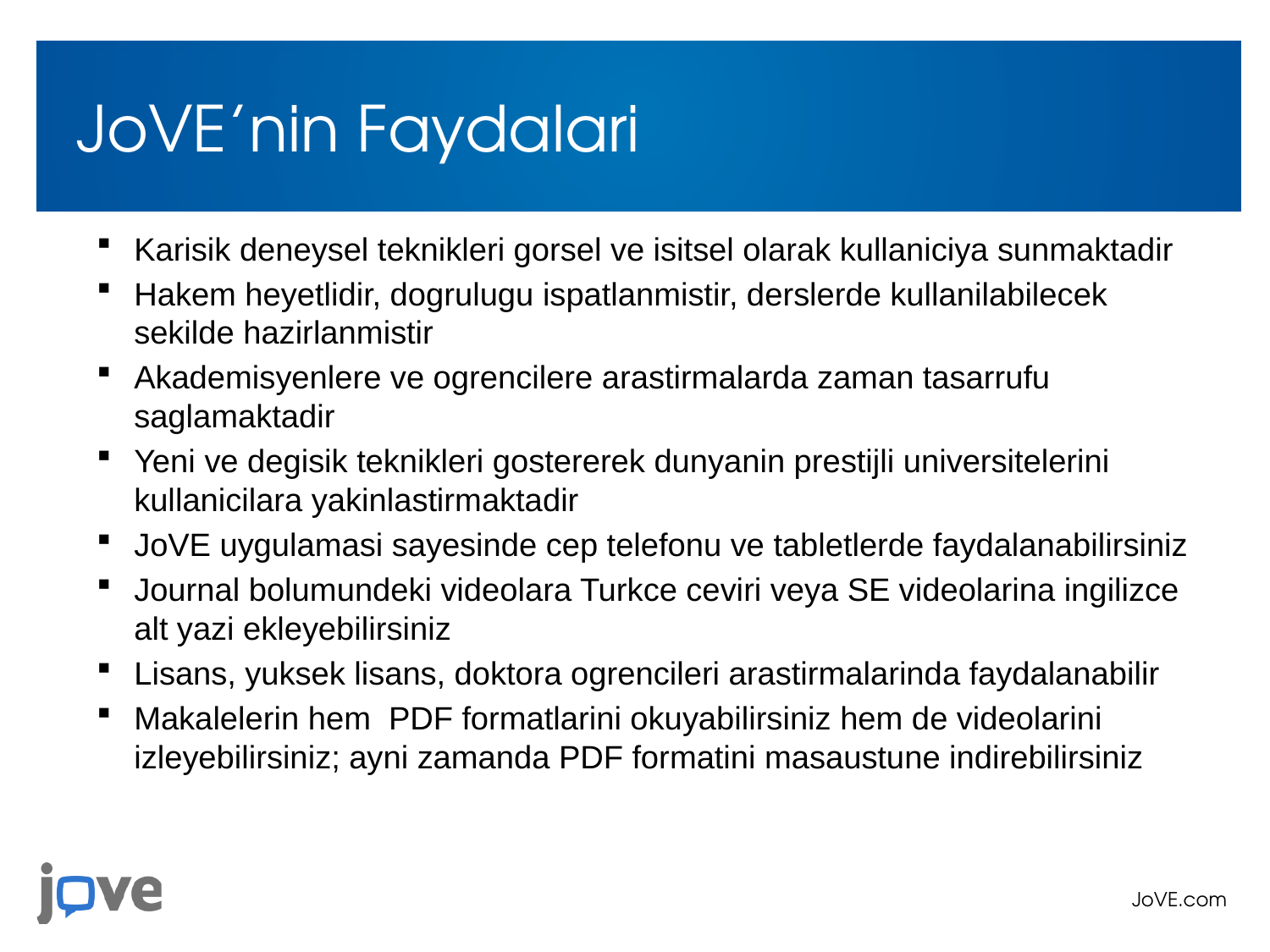

# JoVE’nin Faydalari
Karisik deneysel teknikleri gorsel ve isitsel olarak kullaniciya sunmaktadir
Hakem heyetlidir, dogrulugu ispatlanmistir, derslerde kullanilabilecek sekilde hazirlanmistir
Akademisyenlere ve ogrencilere arastirmalarda zaman tasarrufu saglamaktadir
Yeni ve degisik teknikleri gostererek dunyanin prestijli universitelerini kullanicilara yakinlastirmaktadir
JoVE uygulamasi sayesinde cep telefonu ve tabletlerde faydalanabilirsiniz
Journal bolumundeki videolara Turkce ceviri veya SE videolarina ingilizce alt yazi ekleyebilirsiniz
Lisans, yuksek lisans, doktora ogrencileri arastirmalarinda faydalanabilir
Makalelerin hem  PDF formatlarini okuyabilirsiniz hem de videolarini izleyebilirsiniz; ayni zamanda PDF formatini masaustune indirebilirsiniz